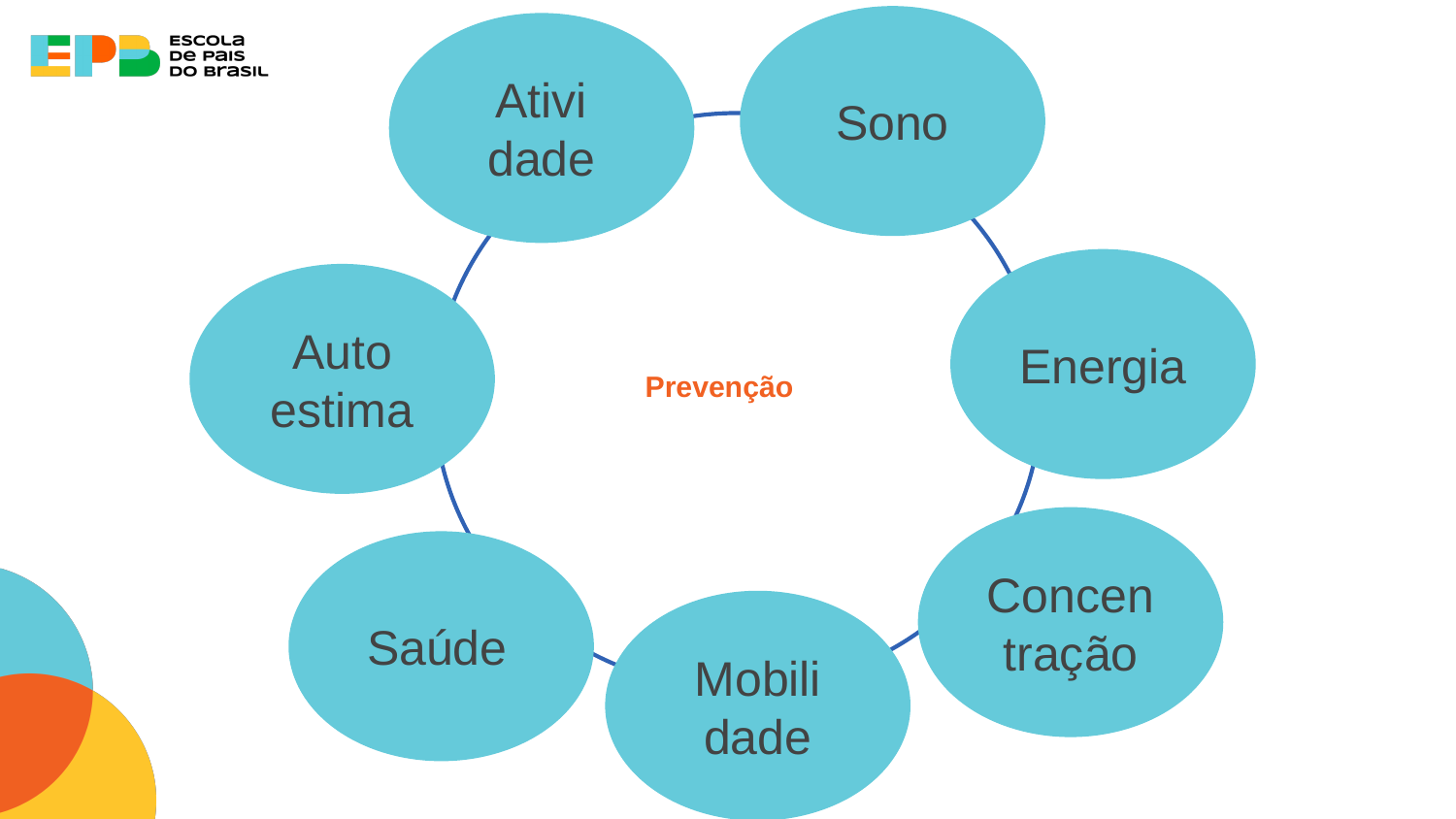

Sono
Ativi
dade

Energia
Auto
estima
# Prevenção
Concen
tração
Saúde
Mobili
dade